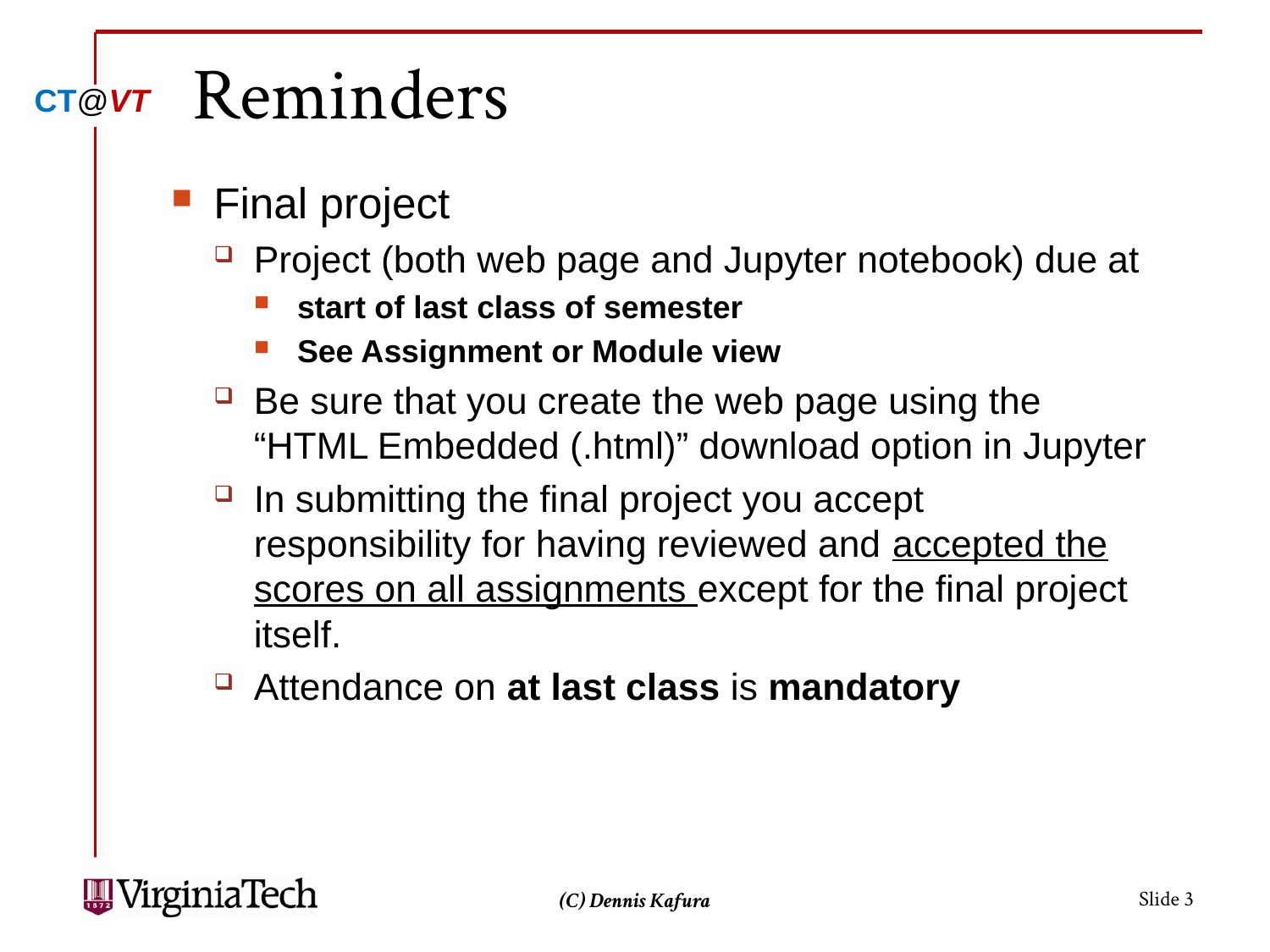

# Reminders
Final project
Project (both web page and Jupyter notebook) due at
start of last class of semester
See Assignment or Module view
Be sure that you create the web page using the “HTML Embedded (.html)” download option in Jupyter
In submitting the final project you accept responsibility for having reviewed and accepted the scores on all assignments except for the final project itself.
Attendance on at last class is mandatory
 Slide 3
(C) Dennis Kafura